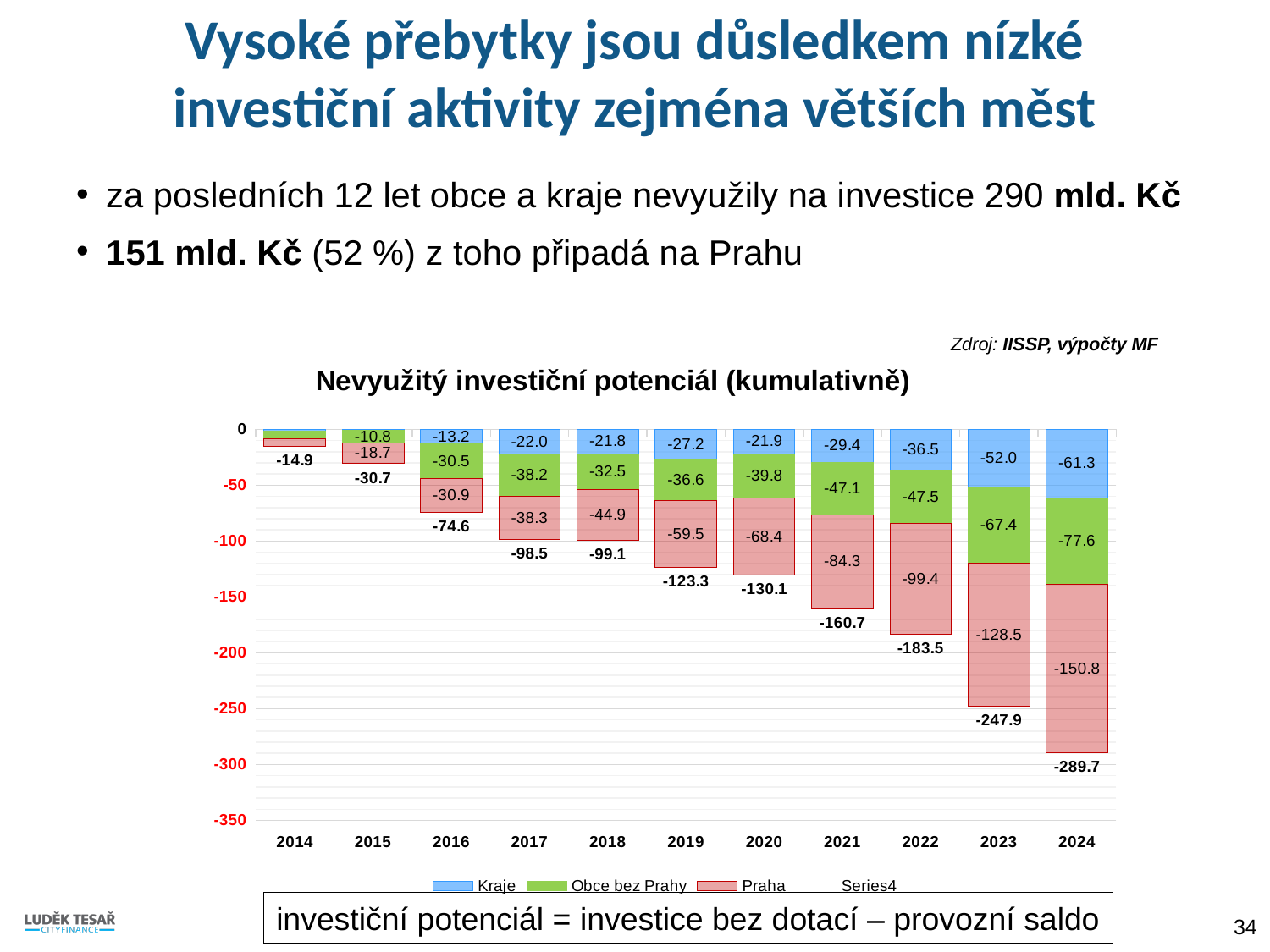

# Vysoké přebytky jsou důsledkem nízké investiční aktivity zejména větších měst
za posledních 12 let obce a kraje nevyužily na investice 290 mld. Kč
151 mld. Kč (52 %) z toho připadá na Prahu

Zdroj: IISSP, výpočty MF

### Chart: Nevyužitý investiční potenciál (kumulativně)

| Category | Kraje | Obce bez Prahy | Praha |  |
|---|---|---|---|---|
| 2014 | -1.875094366379988 | -6.78105 | -6.248660000000004 | -14.904804366379992 |
| 2015 | -1.1718295299099952 | -10.84715 | -18.65325000000001 | -30.672229529910005 |
| 2016 | -13.241105343749968 | -30.513669999999998 | -30.88651000000001 | -74.64128534374998 |
| 2017 | -21.985497753129955 | -38.22735999999999 | -38.30053000000001 | -98.51338775312996 |
| 2018 | -21.750338967139946 | -32.45948999999999 | -44.916500000000006 | -99.12632896713994 |
| 2019 | -27.171404653609954 | -36.604009999999995 | -59.54689 | -123.32230465360995 |
| 2020 | -21.906098457909962 | -39.80797 | -68.39188999999999 | -130.10595845790994 |
| 2021 | -29.352498351240005 | -47.05034 | -84.26581999999999 | -160.66865835124 |
| 2022 | -36.52735810694 | -47.49748999999999 | -99.43515 | -183.45999810694 |
| 2023 | -52.00230759882998 | -67.44879999999999 | -128.46546 | -247.91656759882997 |
| 2024 | -61.302507598829976 | -77.61486999999998 | -150.76951 | -289.6868875988299 |
investiční potenciál = investice bez dotací – provozní saldo
34